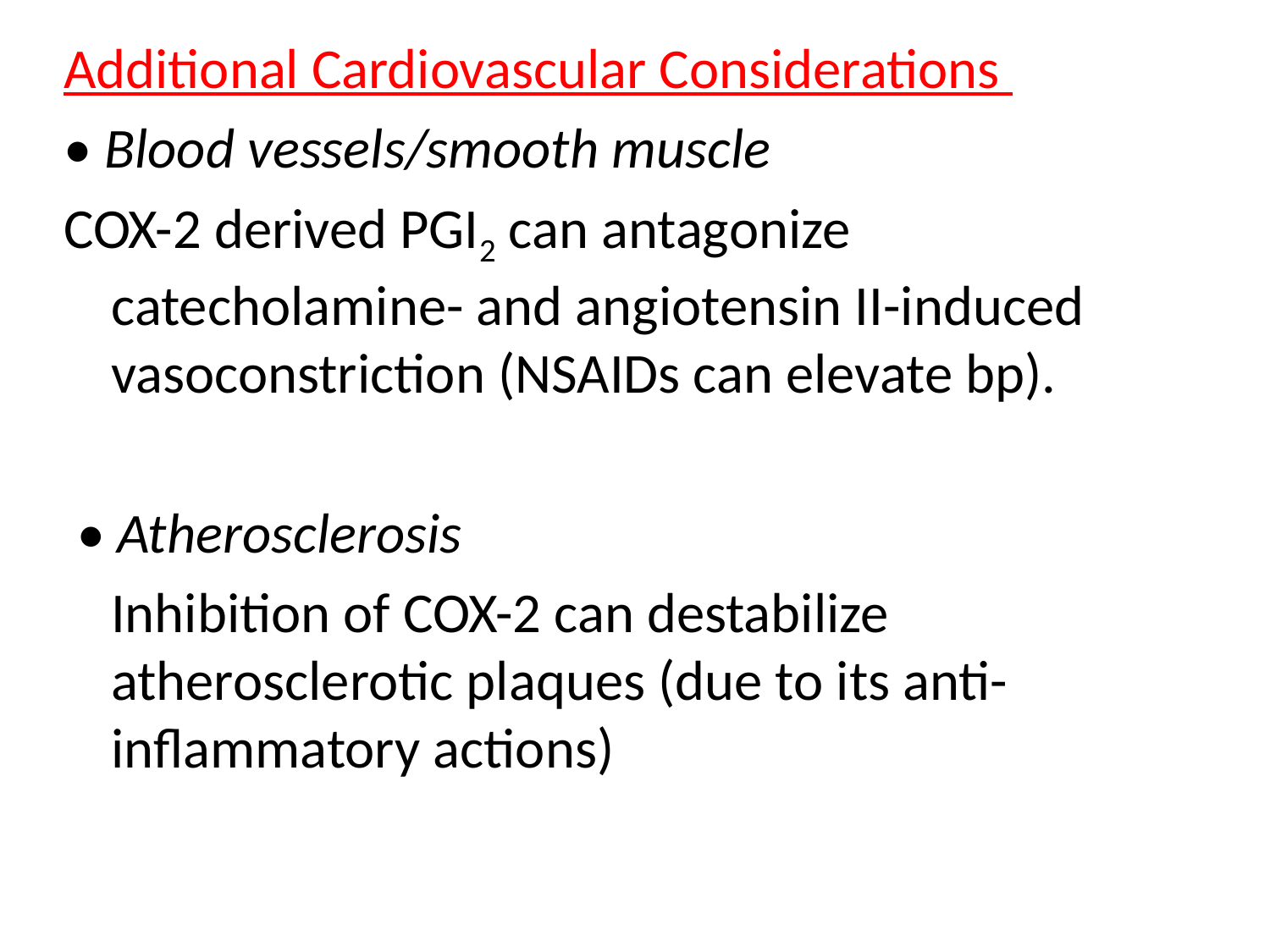

Additional Cardiovascular Considerations
• Blood vessels/smooth muscle
COX-2 derived PGI2 can antagonize catecholamine- and angiotensin II-induced vasoconstriction (NSAIDs can elevate bp).

 • Atherosclerosis
	Inhibition of COX-2 can destabilize atherosclerotic plaques (due to its anti-inflammatory actions)